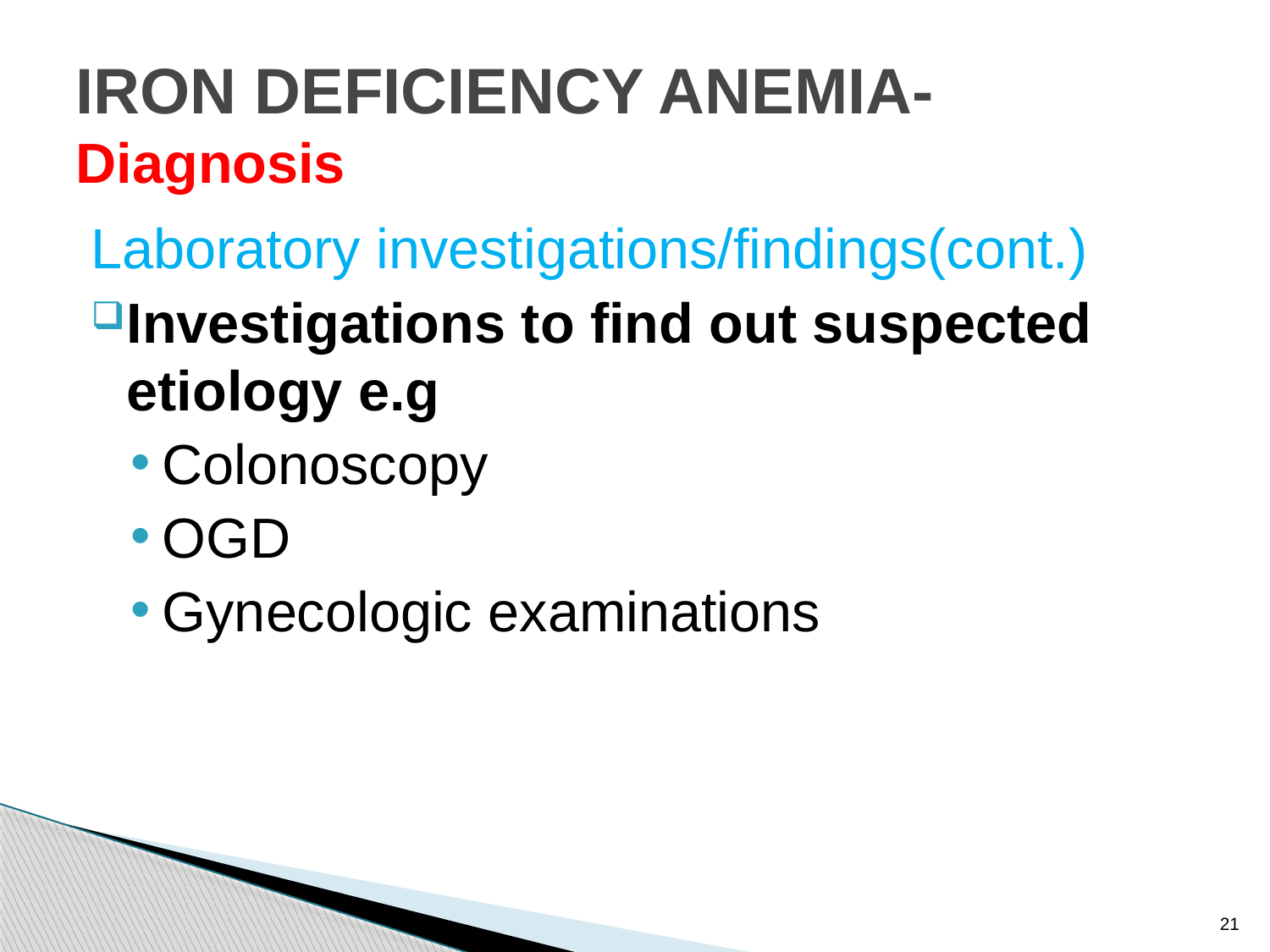

# IRON DEFICIENCY ANEMIA- Diagnosis
Laboratory investigations/findings(cont.)
Investigations to find out suspected etiology e.g
Colonoscopy
OGD
Gynecologic examinations
21